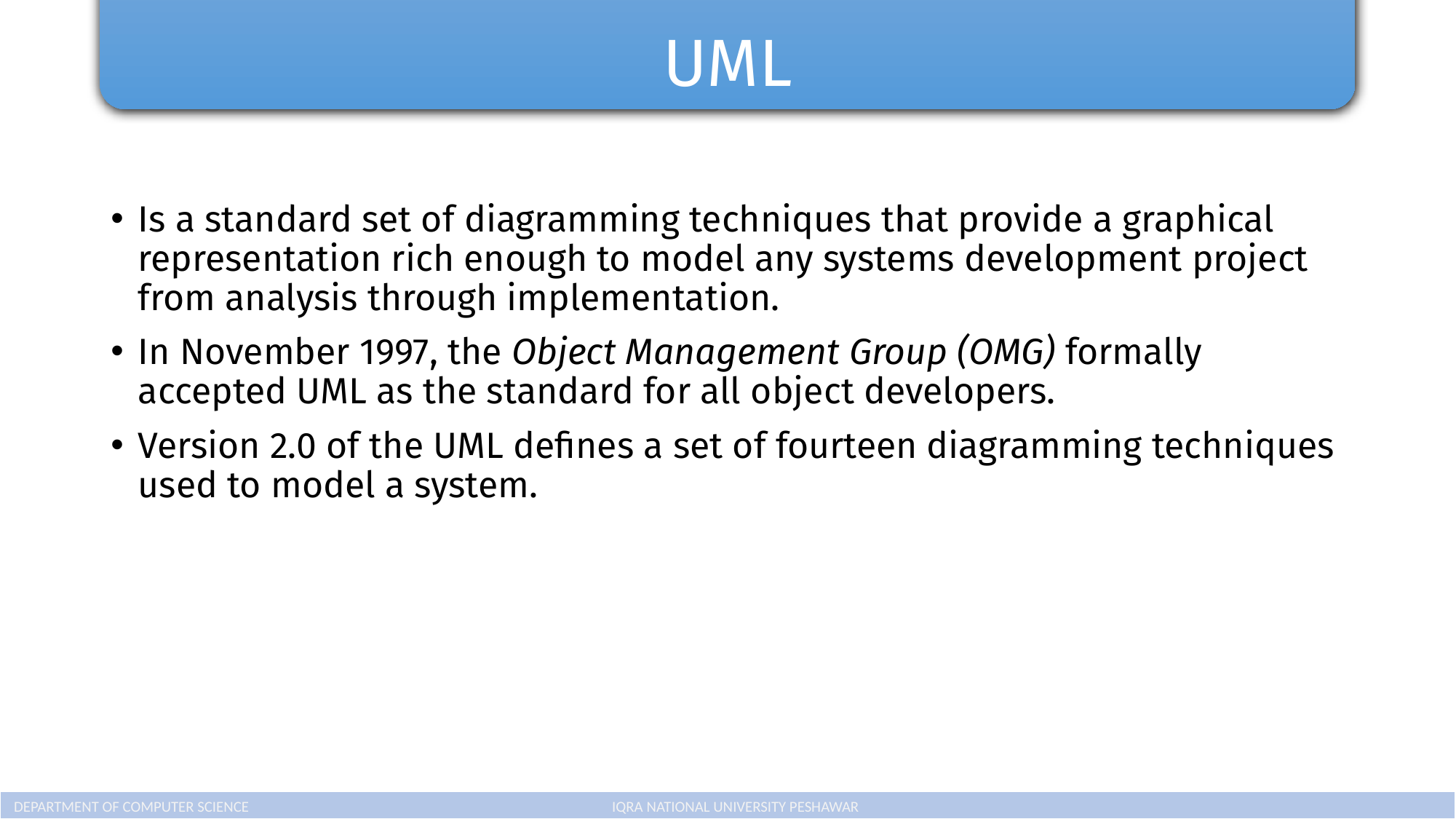

# UML
Is a standard set of diagramming techniques that provide a graphical representation rich enough to model any systems development project from analysis through implementation.
In November 1997, the Object Management Group (OMG) formally accepted UML as the standard for all object developers.
Version 2.0 of the UML defines a set of fourteen diagramming techniques used to model a system.